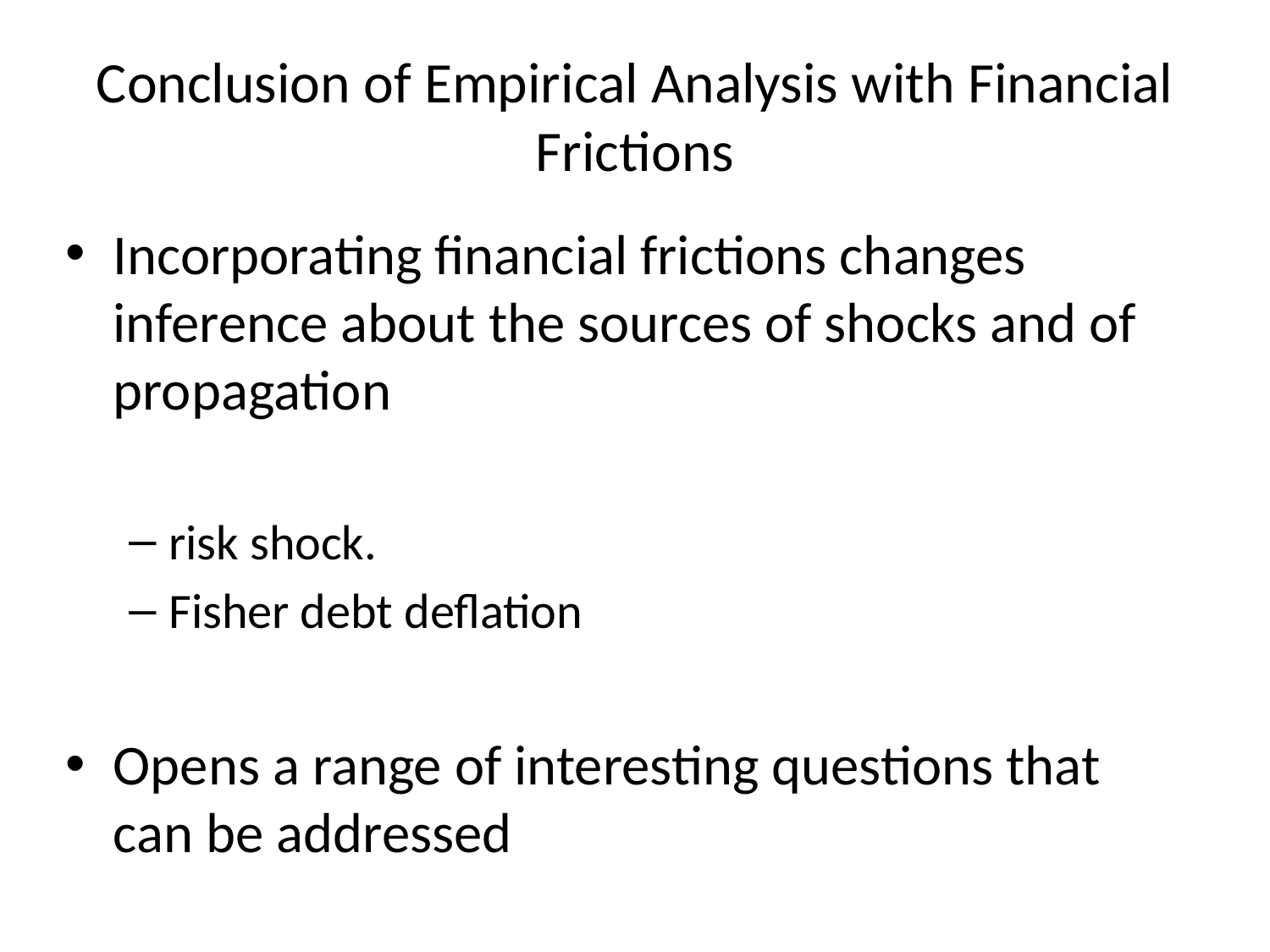

# Conclusion of Empirical Analysis with Financial Frictions
Incorporating financial frictions changes inference about the sources of shocks and of propagation

risk shock.
Fisher debt deflation

Opens a range of interesting questions that can be addressed